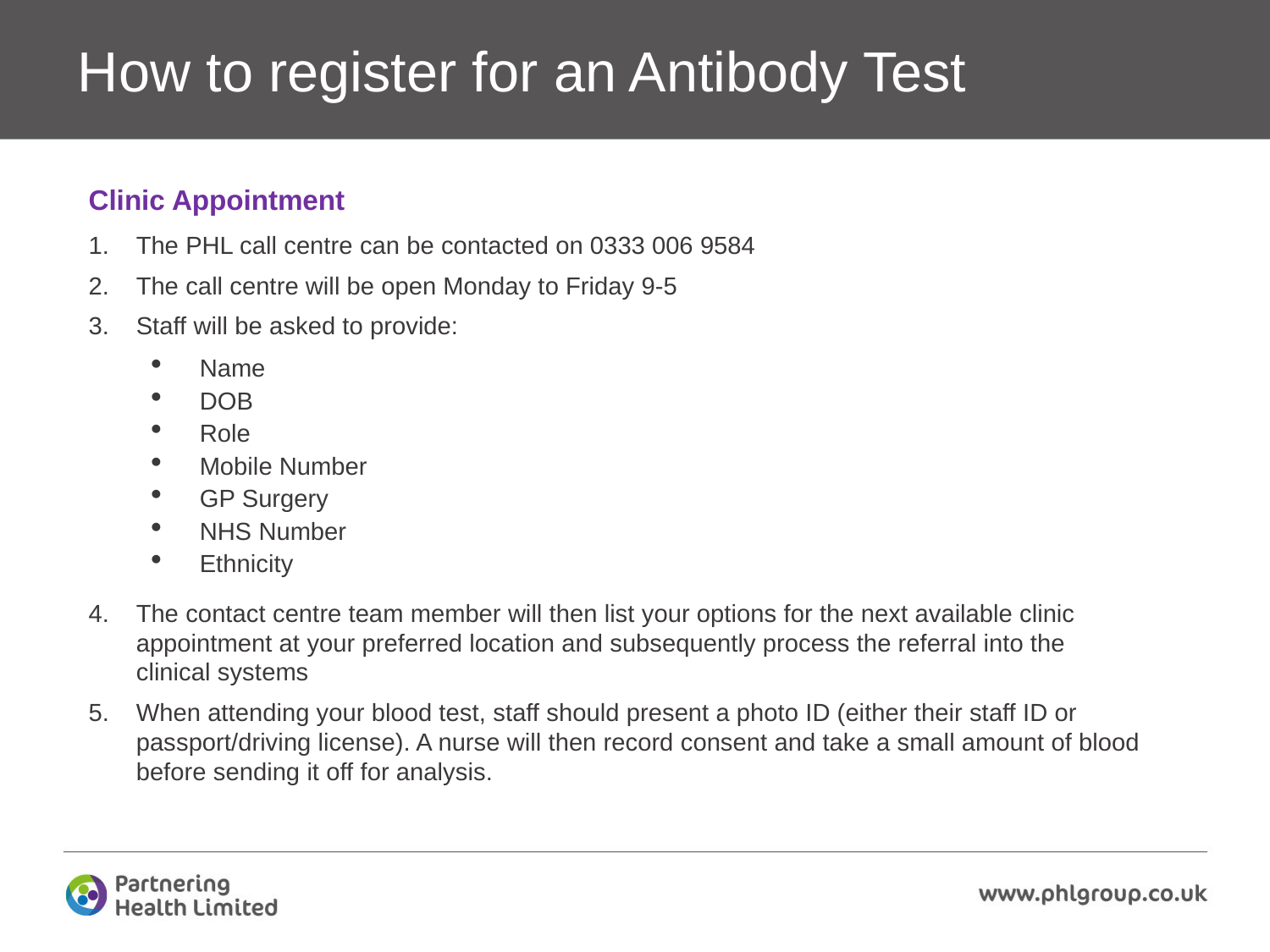

# How to register for an Antibody Test
Clinic Appointment
The PHL call centre can be contacted on 0333 006 9584
The call centre will be open Monday to Friday 9-5
Staff will be asked to provide:
Name
DOB
Role
Mobile Number
GP Surgery
NHS Number
Ethnicity

The contact centre team member will then list your options for the next available clinic appointment at your preferred location and subsequently process the referral into the clinical systems
When attending your blood test, staff should present a photo ID (either their staff ID or passport/driving license). A nurse will then record consent and take a small amount of blood before sending it off for analysis.